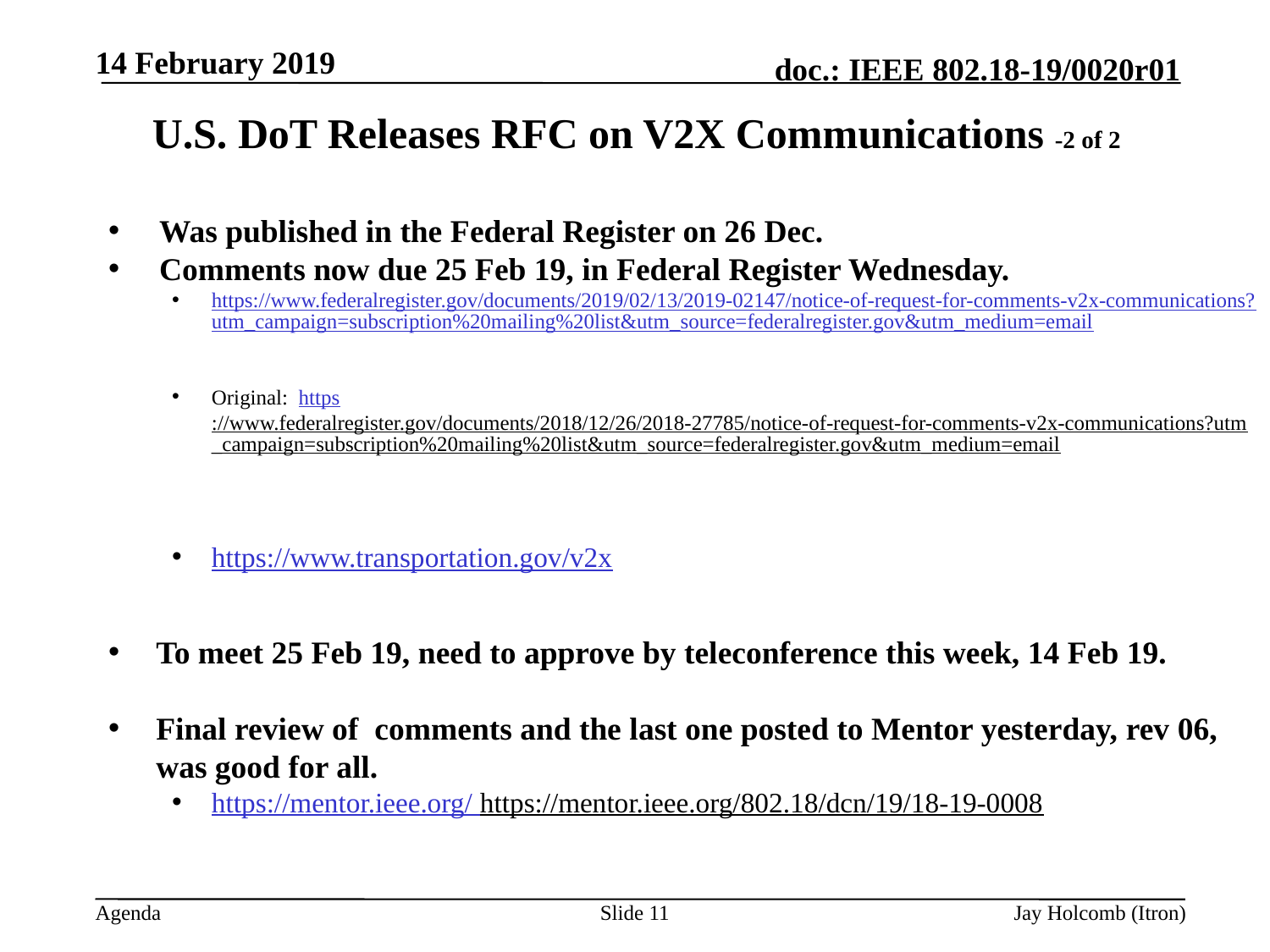

14 February 2019
# U.S. DoT Releases RFC on V2X Communications -2 of 2

Was published in the Federal Register on 26 Dec.
Comments now due 25 Feb 19, in Federal Register Wednesday.
https://www.federalregister.gov/documents/2019/02/13/2019-02147/notice-of-request-for-comments-v2x-communications?utm_campaign=subscription%20mailing%20list&utm_source=federalregister.gov&utm_medium=email

Original:  https://www.federalregister.gov/documents/2018/12/26/2018-27785/notice-of-request-for-comments-v2x-communications?utm_campaign=subscription%20mailing%20list&utm_source=federalregister.gov&utm_medium=email

https://www.transportation.gov/v2x

To meet 25 Feb 19, need to approve by teleconference this week, 14 Feb 19.

Final review of  comments and the last one posted to Mentor yesterday, rev 06, was good for all.
https://mentor.ieee.org/ https://mentor.ieee.org/802.18/dcn/19/18-19-0008

Slide 11
Jay Holcomb (Itron)